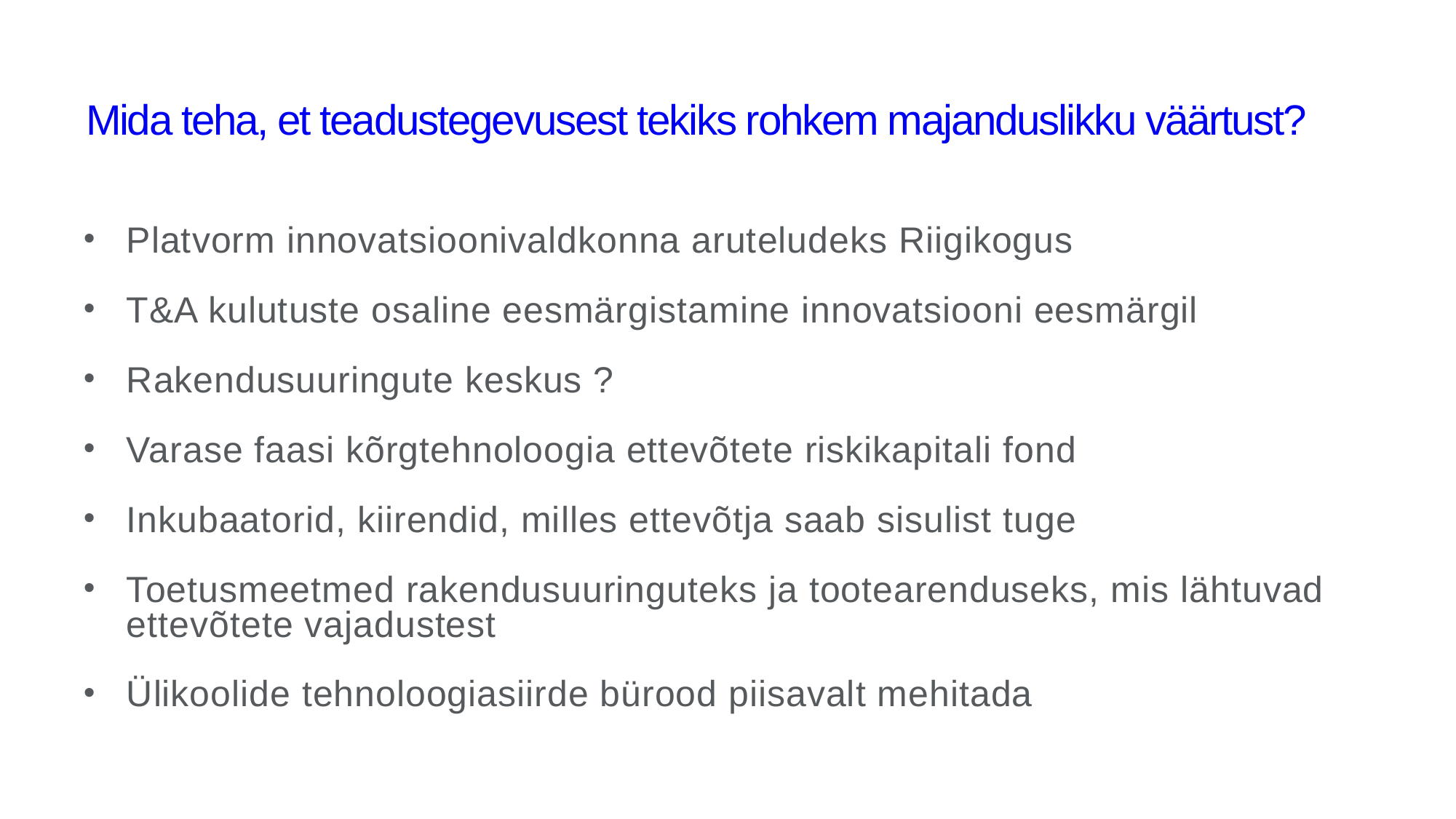

# Mida teha, et teadustegevusest tekiks rohkem majanduslikku väärtust?
Platvorm innovatsioonivaldkonna aruteludeks Riigikogus

T&A kulutuste osaline eesmärgistamine innovatsiooni eesmärgil

Rakendusuuringute keskus ?

Varase faasi kõrgtehnoloogia ettevõtete riskikapitali fond

Inkubaatorid, kiirendid, milles ettevõtja saab sisulist tuge

Toetusmeetmed rakendusuuringuteks ja tootearenduseks, mis lähtuvad ettevõtete vajadustest

Ülikoolide tehnoloogiasiirde bürood piisavalt mehitada